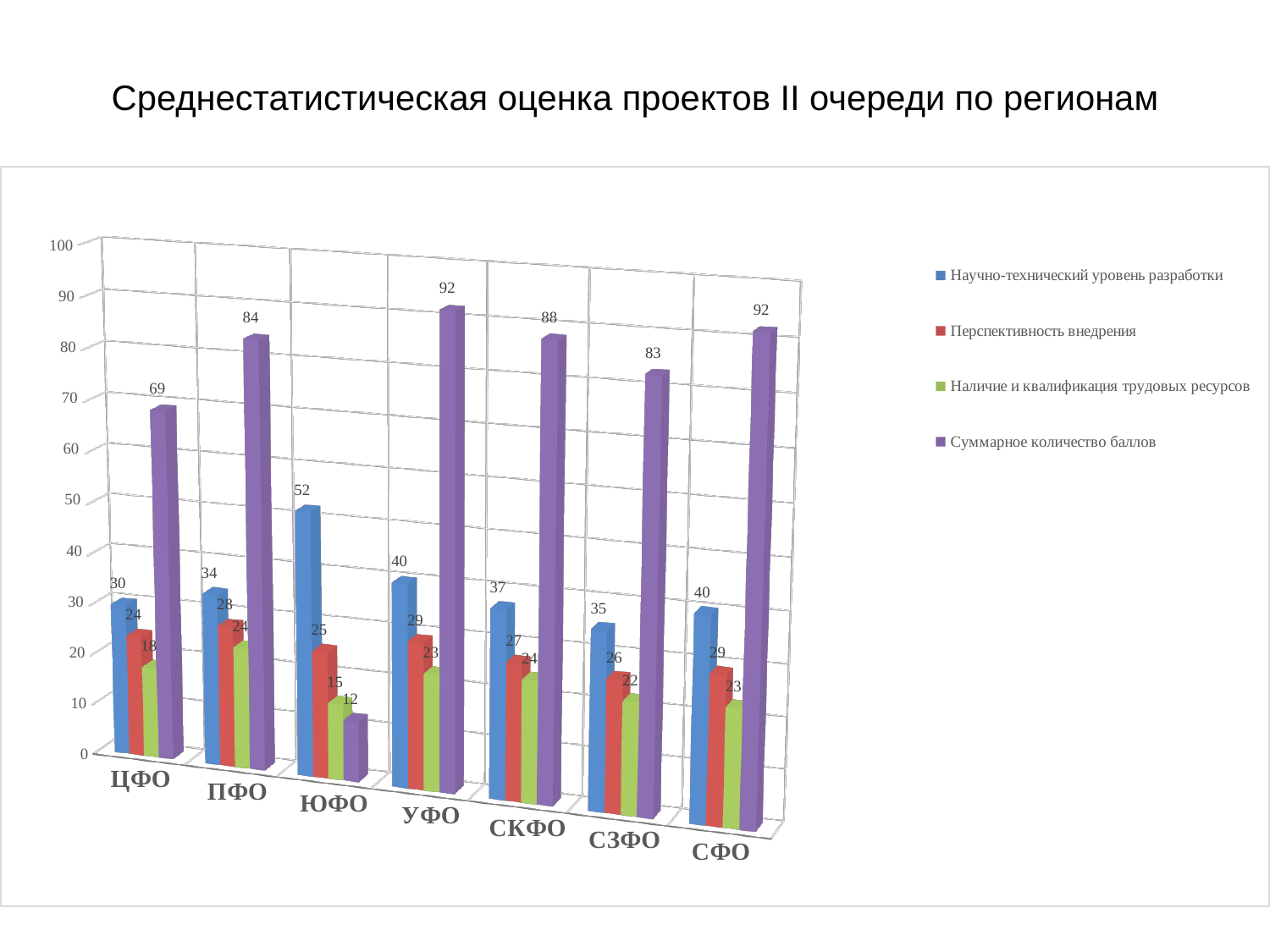

# Среднестатистическая оценка проектов II очереди по регионам

[unsupported chart]